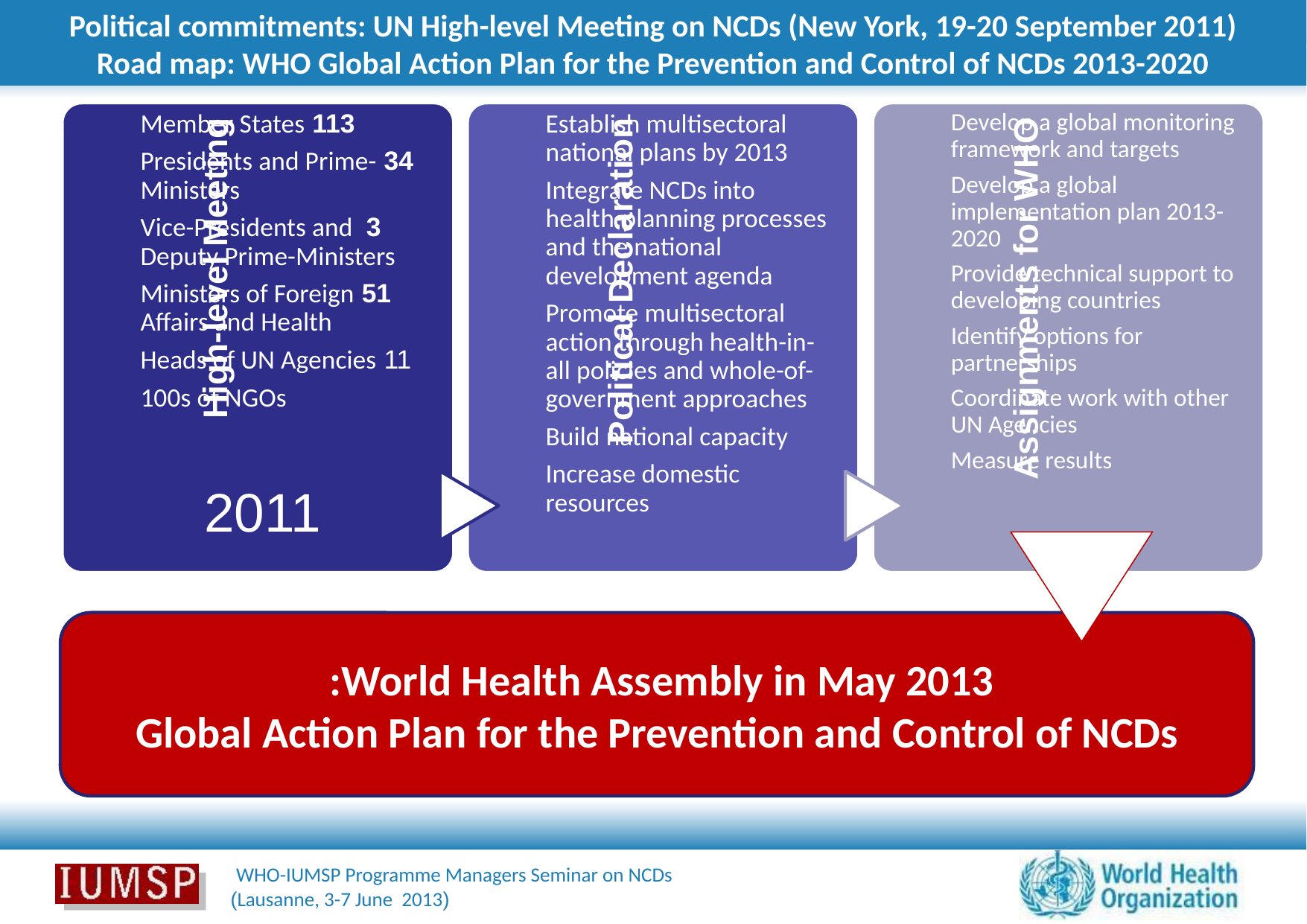

Political commitments: UN High-level Meeting on NCDs (New York, 19-20 September 2011)
Road map: WHO Global Action Plan for the Prevention and Control of NCDs 2013-2020
High-level Meeting
113 Member States
34 Presidents and Prime-Ministers
3 Vice-Presidents and
Deputy Prime-Ministers
51 Ministers of Foreign Affairs and Health
11 Heads of UN Agencies
100s of NGOs
Political Declaration
Establish multisectoral national plans by 2013
Integrate NCDs into health-planning processes and the national development agenda
Promote multisectoral action through health-in-all policies and whole-of-government approaches
Build national capacity
Increase domestic resources
Assignments for WHO
Develop a global monitoring framework and targets
Develop a global implementation plan 2013-2020
Provide technical support to developing countries
Identify options for partnerships
Coordinate work with other UN Agencies
Measure results

2011

World Health Assembly in May 2013:
Global Action Plan for the Prevention and Control of NCDs